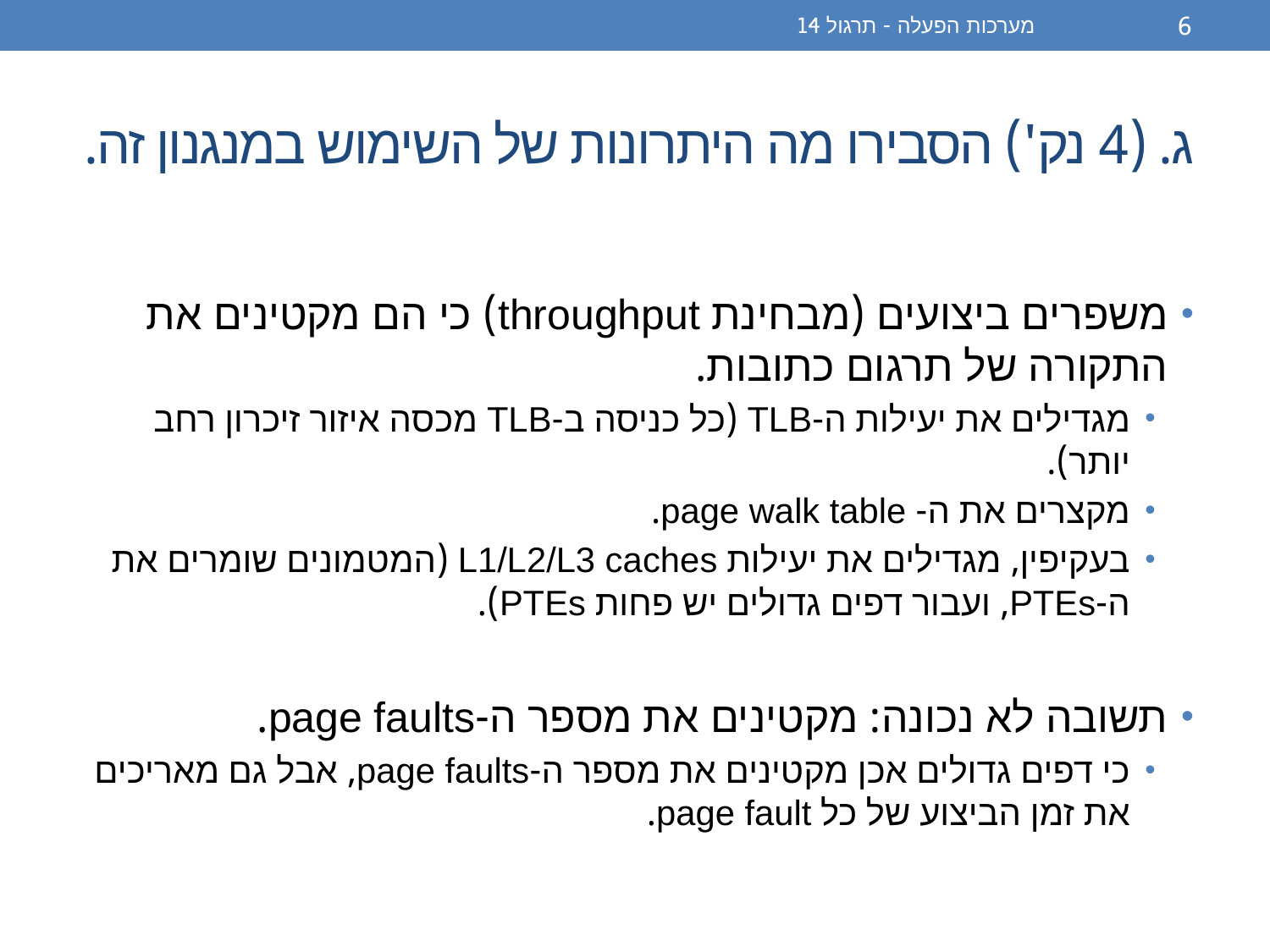

מערכות הפעלה - תרגול 14
6
# ג. (4 נק') הסבירו מה היתרונות של השימוש במנגנון זה.

משפרים ביצועים (מבחינת throughput) כי הם מקטינים את התקורה של תרגום כתובות.
מגדילים את יעילות ה-TLB (כל כניסה ב-TLB מכסה איזור זיכרון רחב יותר).
מקצרים את ה- page walk table.
בעקיפין, מגדילים את יעילות L1/L2/L3 caches (המטמונים שומרים את ה-PTEs, ועבור דפים גדולים יש פחות PTEs).

תשובה לא נכונה: מקטינים את מספר ה-page faults.
כי דפים גדולים אכן מקטינים את מספר ה-page faults, אבל גם מאריכים את זמן הביצוע של כל page fault.